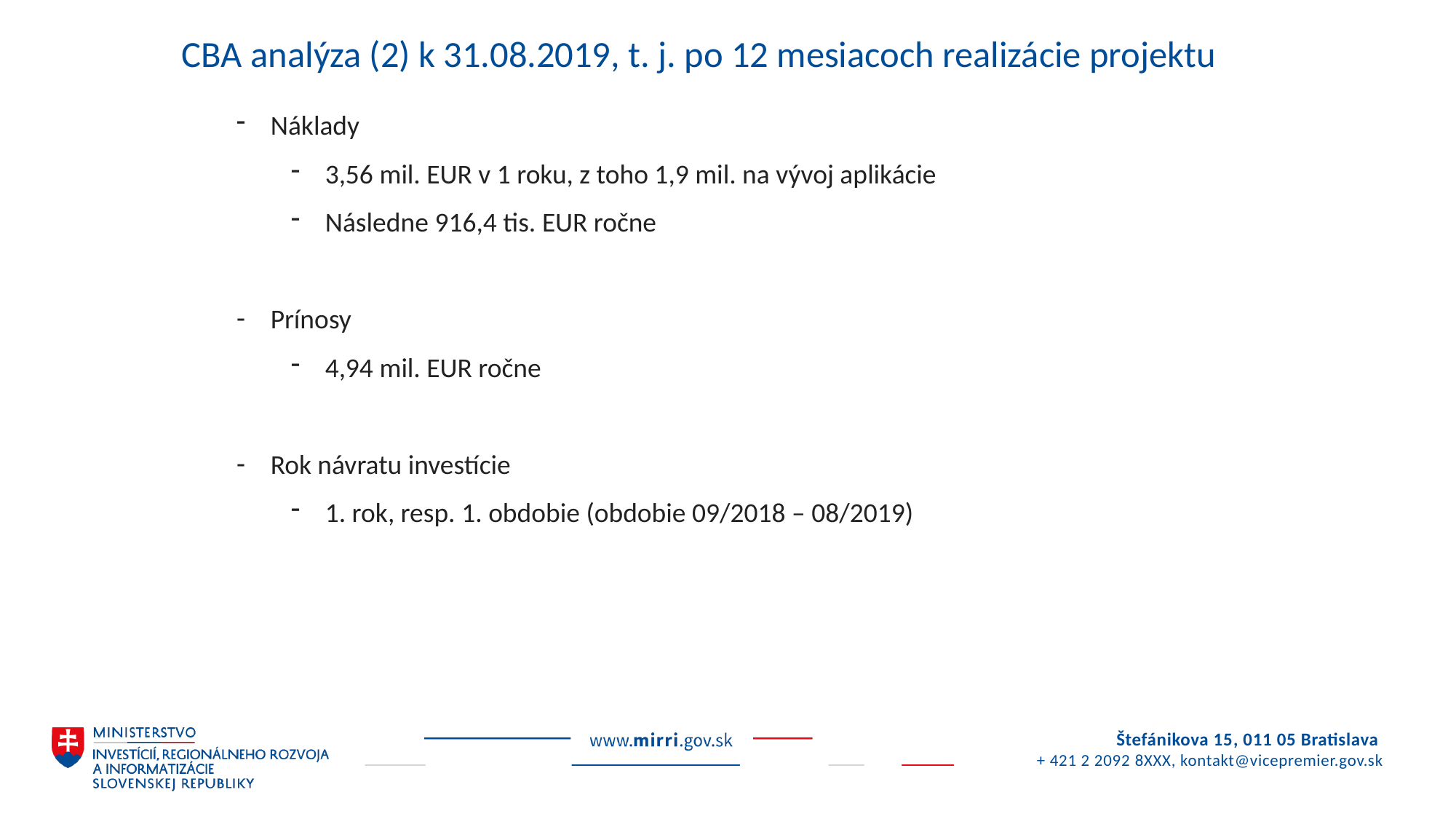

# CBA analýza (2) k 31.08.2019, t. j. po 12 mesiacoch realizácie projektu
Náklady
3,56 mil. EUR v 1 roku, z toho 1,9 mil. na vývoj aplikácie
Následne 916,4 tis. EUR ročne

Prínosy
4,94 mil. EUR ročne

Rok návratu investície
1. rok, resp. 1. obdobie (obdobie 09/2018 – 08/2019)